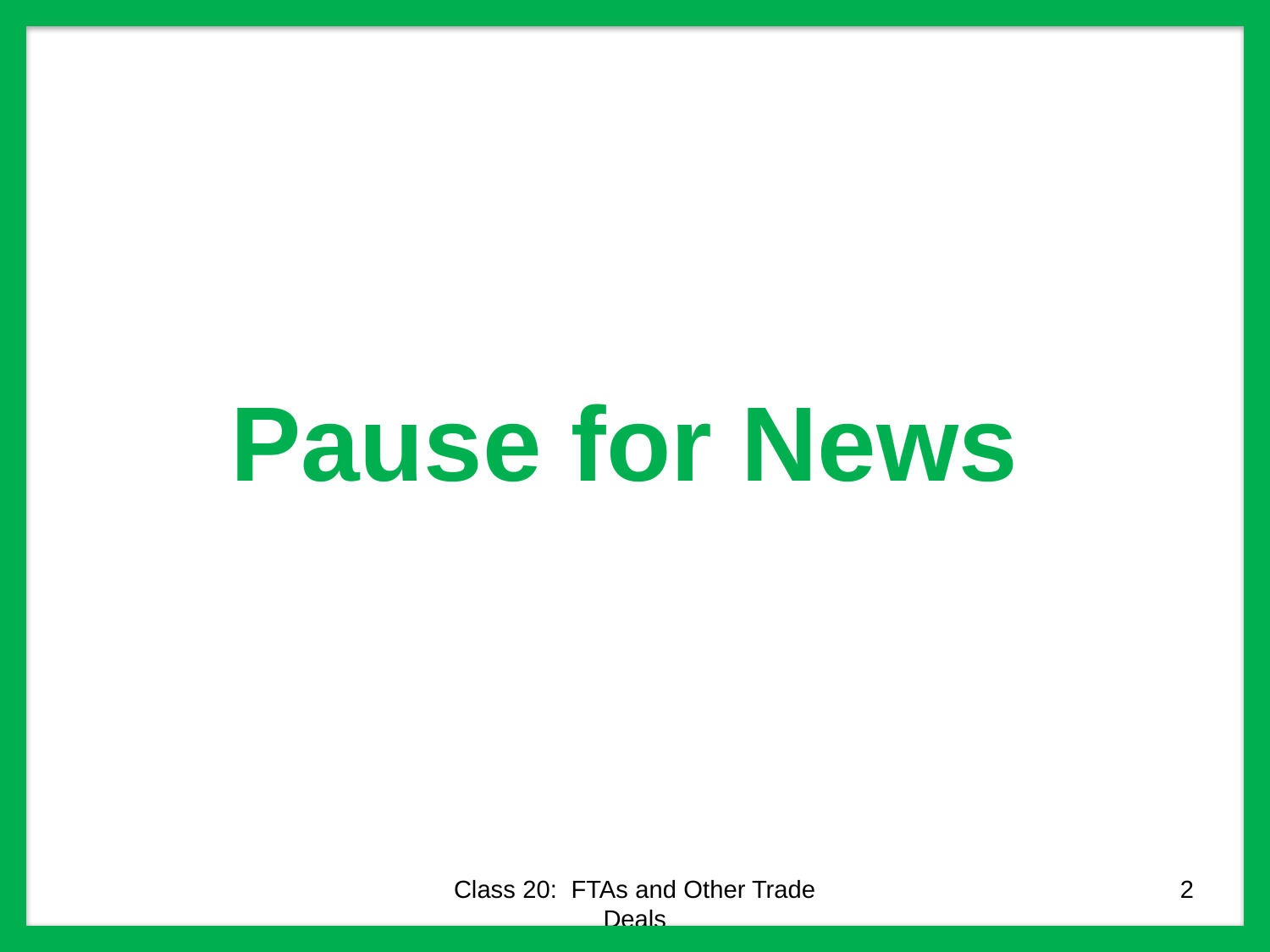

# Pause for News
Class 20:  FTAs and Other Trade Deals
2